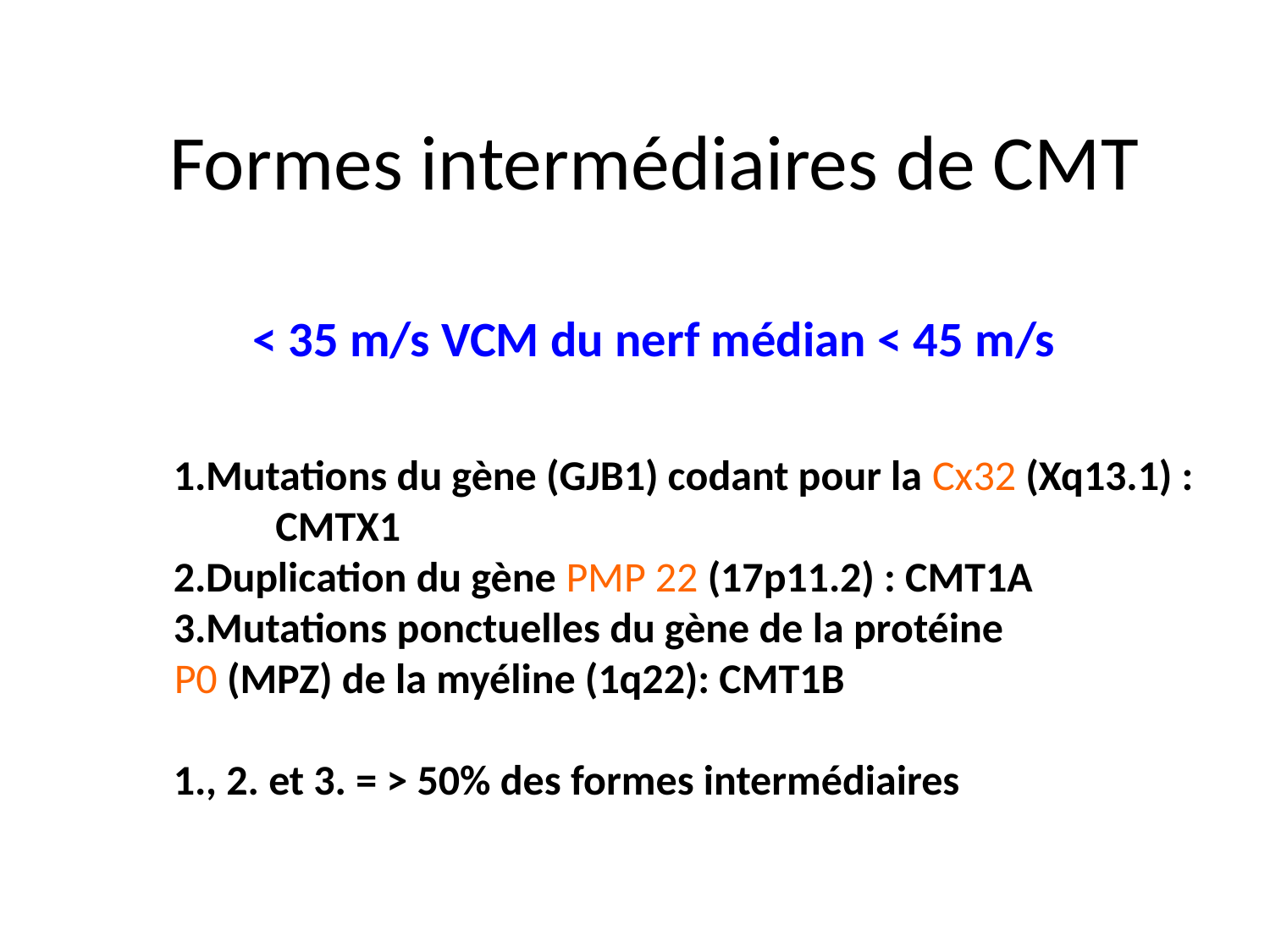

# Formes intermédiaires de CMT
< 35 m/s VCM du nerf médian < 45 m/s

Mutations du gène (GJB1) codant pour la Cx32 (Xq13.1) :
		CMTX1
Duplication du gène PMP 22 (17p11.2) : CMT1A
Mutations ponctuelles du gène de la protéine
	P0 (MPZ) de la myéline (1q22): CMT1B

1., 2. et 3. = > 50% des formes intermédiaires